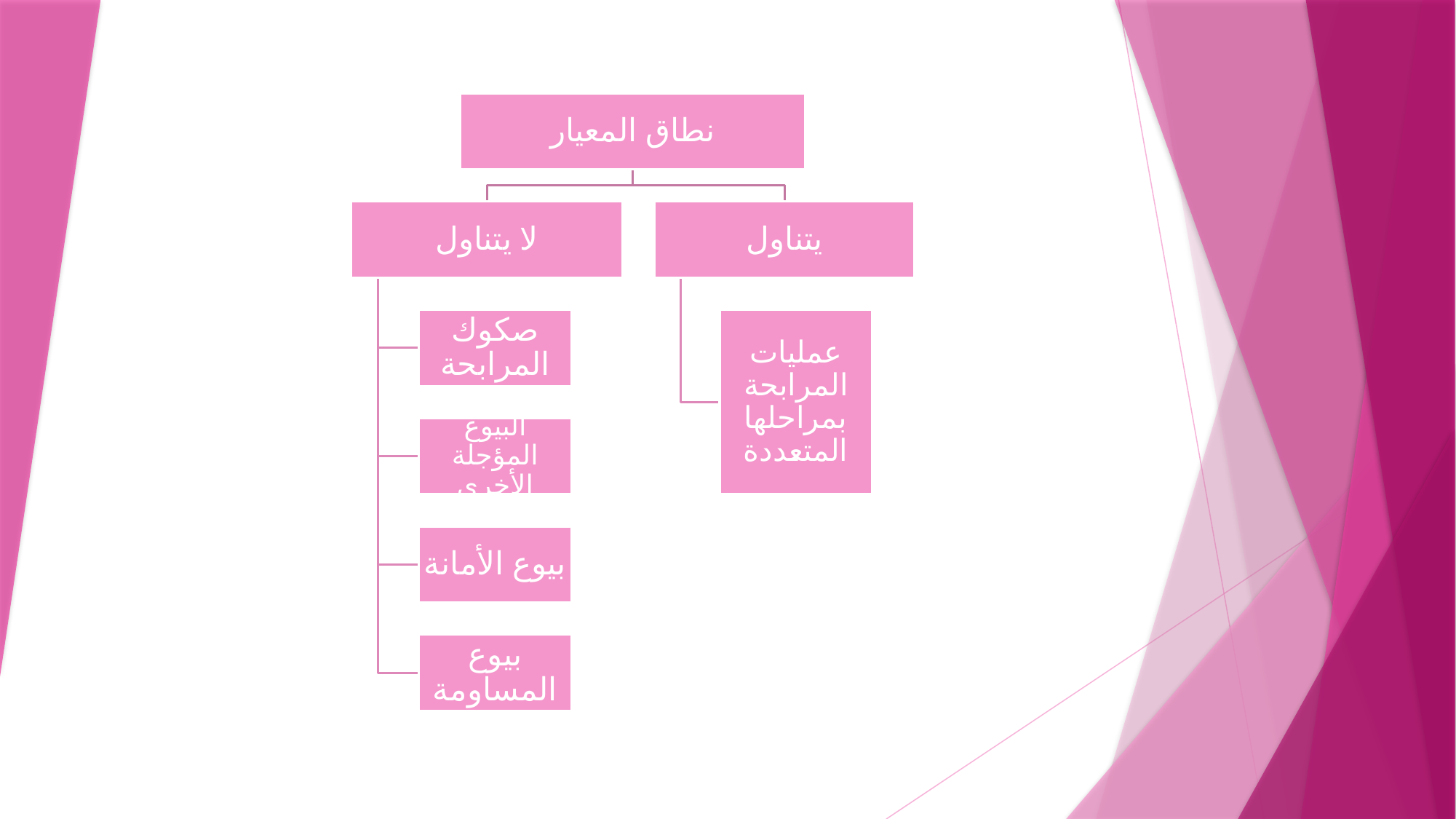

نطاق المعيار
لا يتناول
صكوك المرابحة
البيوع المؤجلة الأخرى
بيوع الأمانة
بيوع المساومة
يتناول
عمليات المرابحة بمراحلها المتعددة